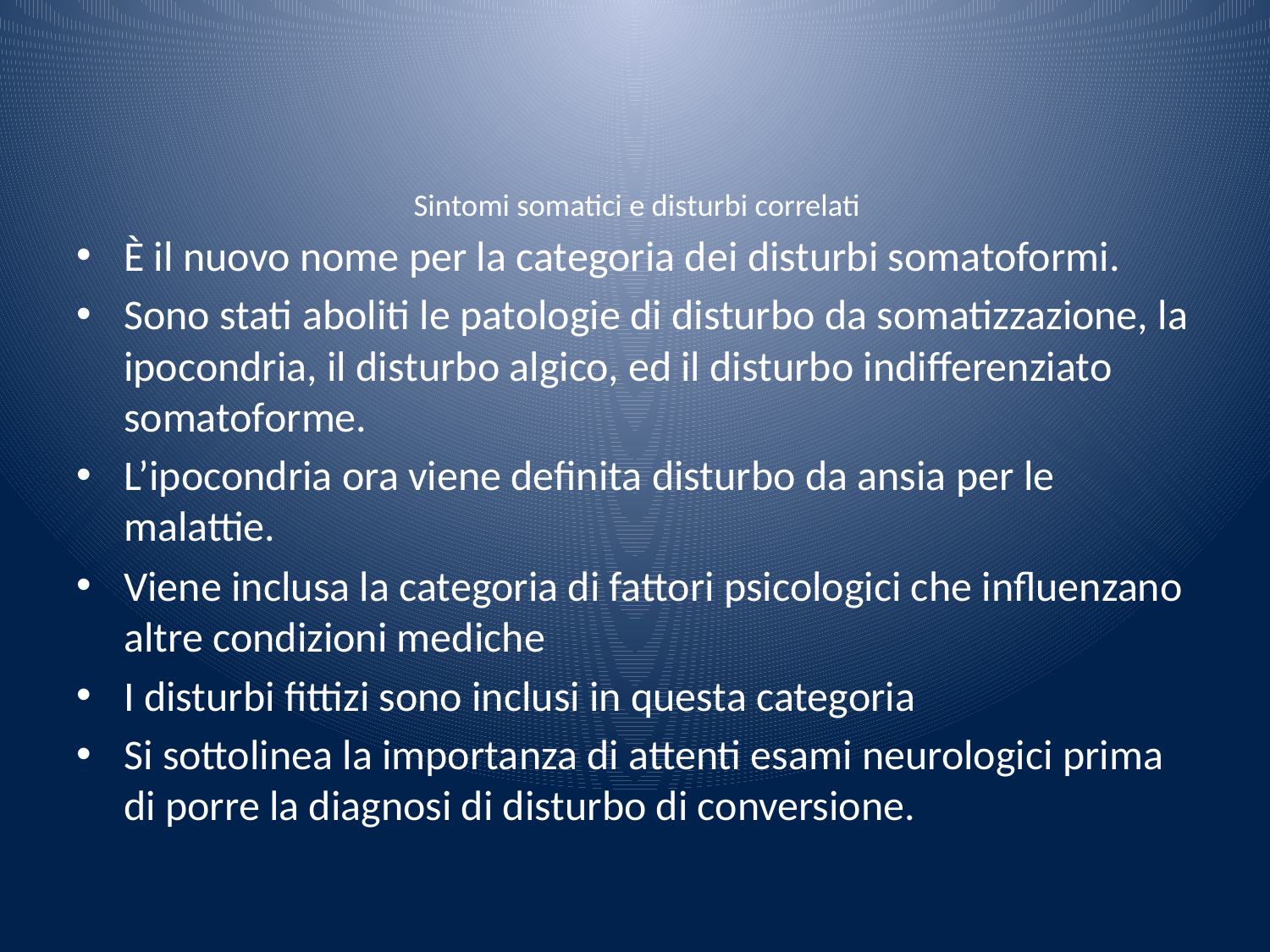

# Sintomi somatici e disturbi correlati
È il nuovo nome per la categoria dei disturbi somatoformi.
Sono stati aboliti le patologie di disturbo da somatizzazione, la ipocondria, il disturbo algico, ed il disturbo indifferenziato somatoforme.
L’ipocondria ora viene definita disturbo da ansia per le malattie.
Viene inclusa la categoria di fattori psicologici che influenzano altre condizioni mediche
I disturbi fittizi sono inclusi in questa categoria
Si sottolinea la importanza di attenti esami neurologici prima di porre la diagnosi di disturbo di conversione.